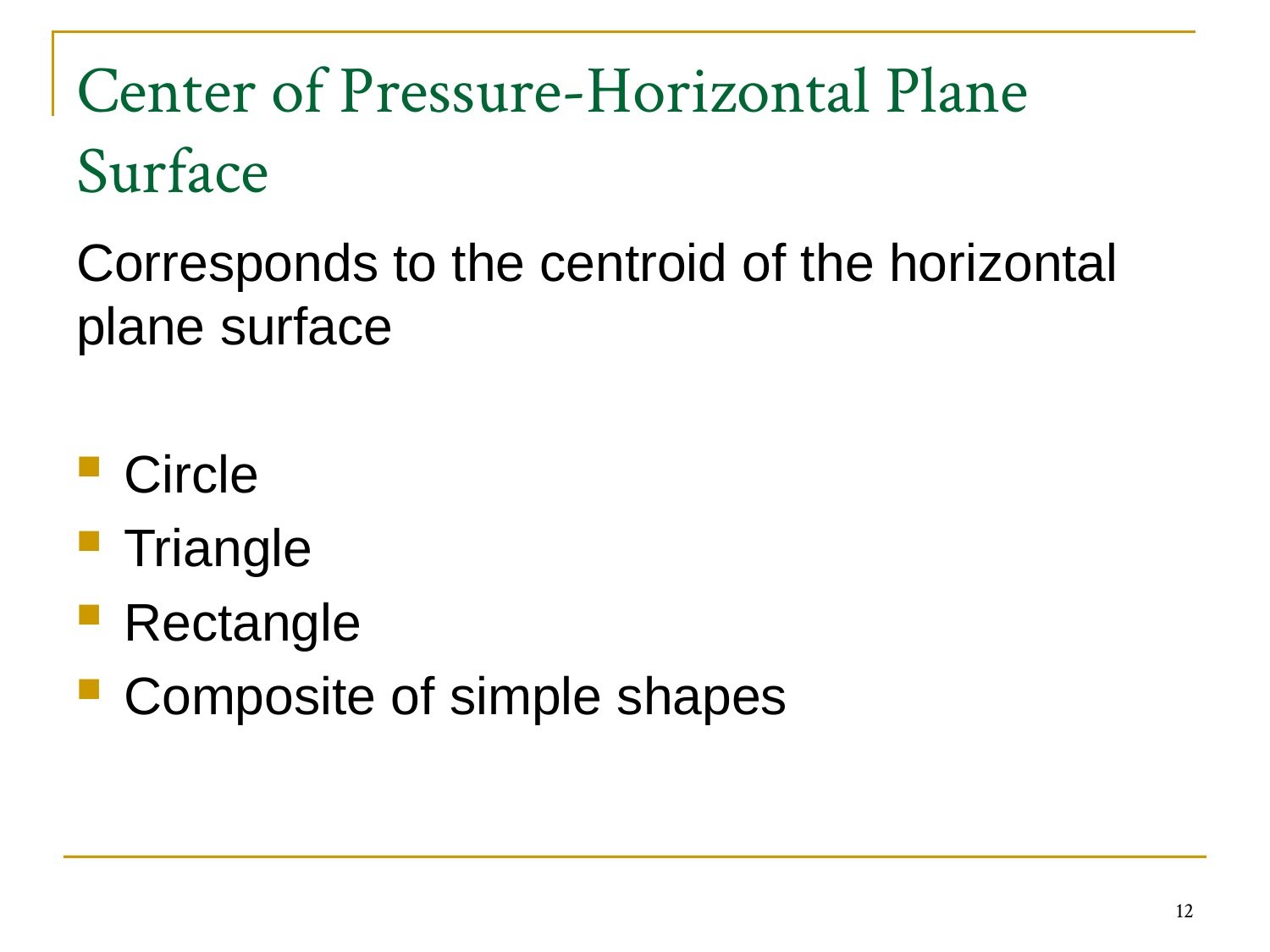

# Center of Pressure-Horizontal Plane Surface
Corresponds to the centroid of the horizontal plane surface

Circle
Triangle
Rectangle
Composite of simple shapes
12